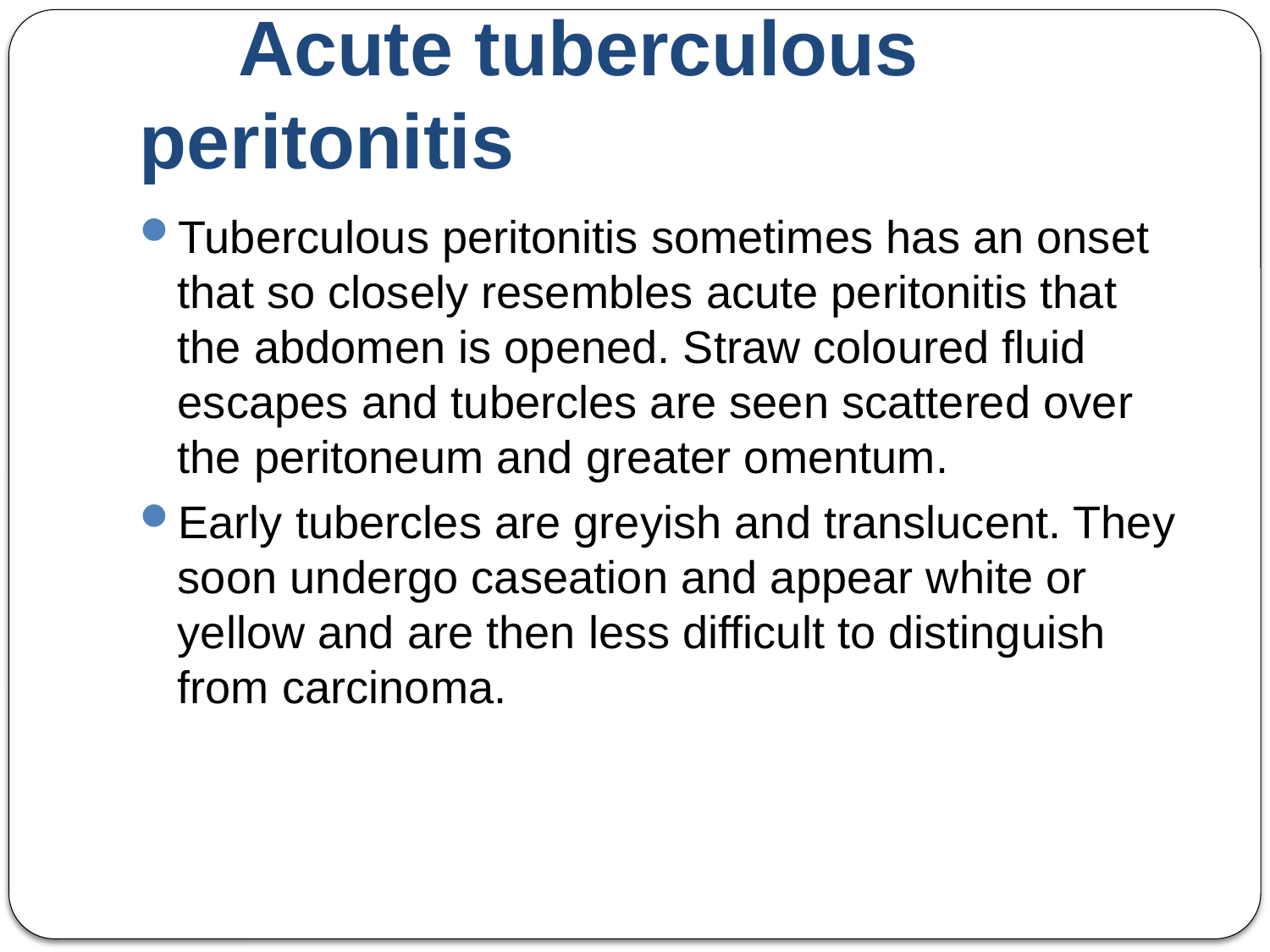

# Acute tuberculous peritonitis
Tuberculous peritonitis sometimes has an onset that so closely resembles acute peritonitis that the abdomen is opened. Straw coloured fluid escapes and tubercles are seen scattered over the peritoneum and greater omentum.
Early tubercles are greyish and translucent. They soon undergo caseation and appear white or yellow and are then less difficult to distinguish from carcinoma.